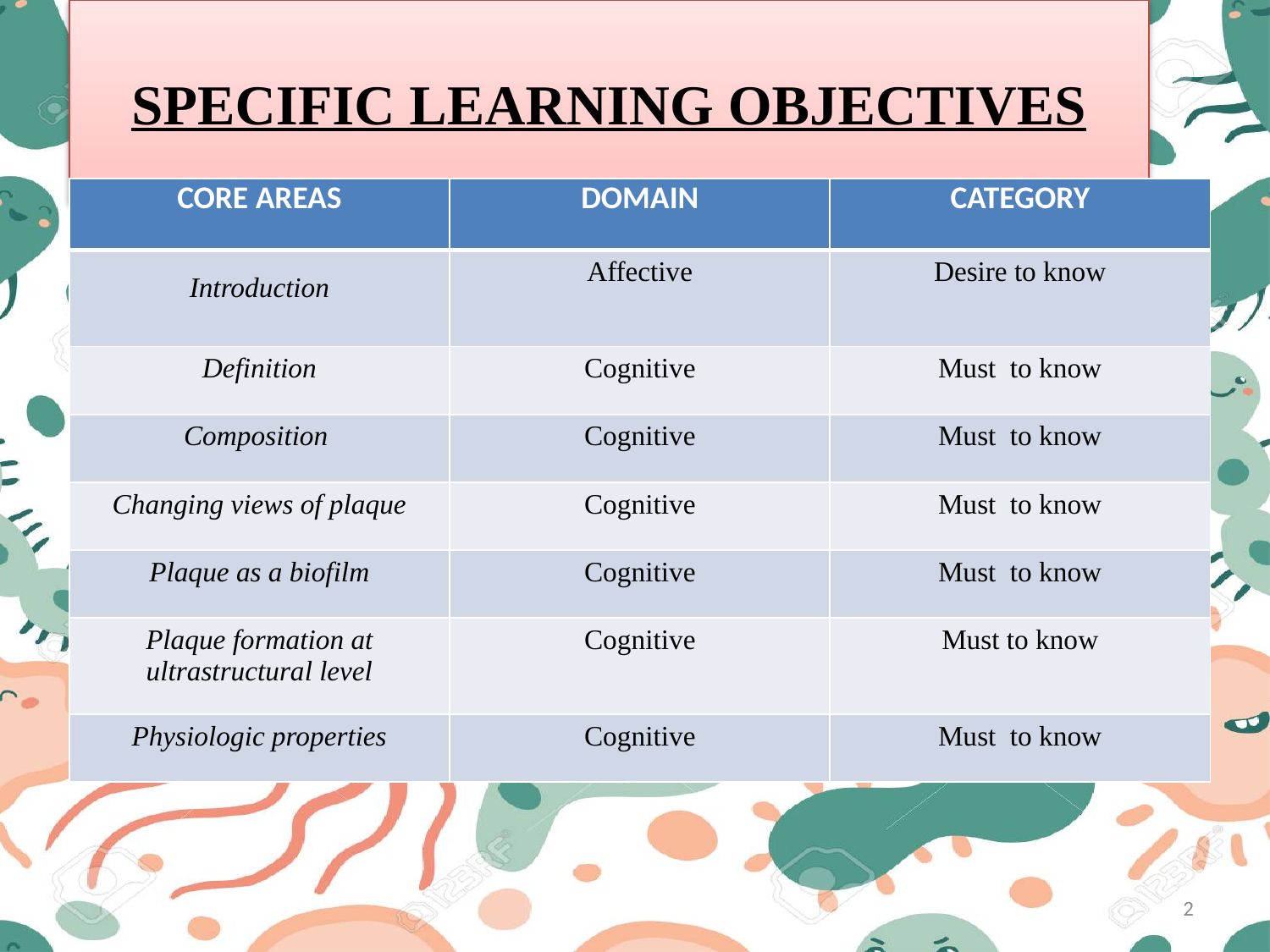

# SPECIFIC LEARNING OBJECTIVES
| CORE AREAS | DOMAIN | CATEGORY |
| --- | --- | --- |
| Introduction | Affective | Desire to know |
| Definition | Cognitive | Must to know |
| Composition | Cognitive | Must to know |
| Changing views of plaque | Cognitive | Must to know |
| Plaque as a biofilm | Cognitive | Must to know |
| Plaque formation at ultrastructural level | Cognitive | Must to know |
| Physiologic properties | Cognitive | Must to know |

2